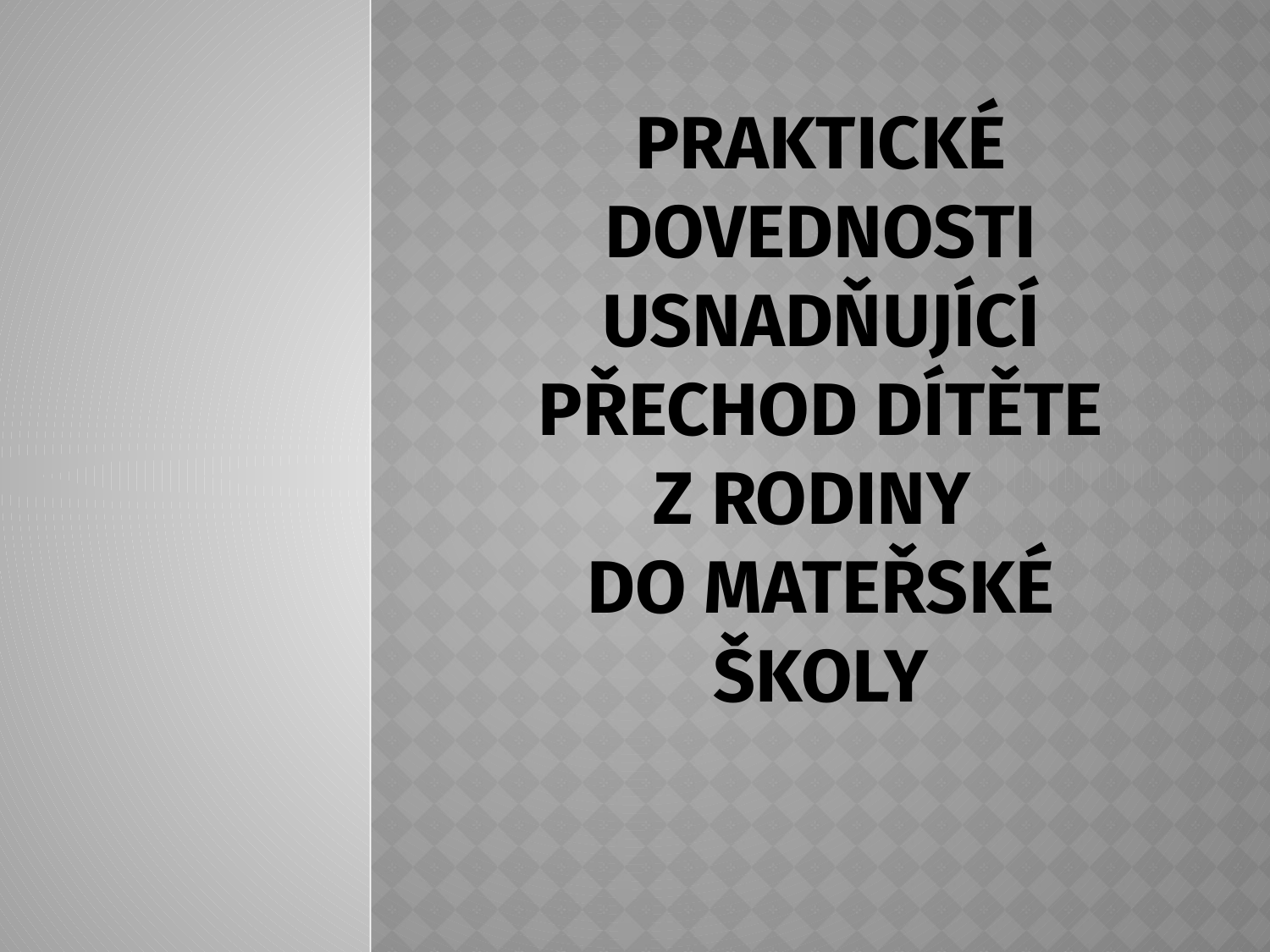

# Praktické dovednosti usnadňující přechod dítěte z rodiny do mateřské školy